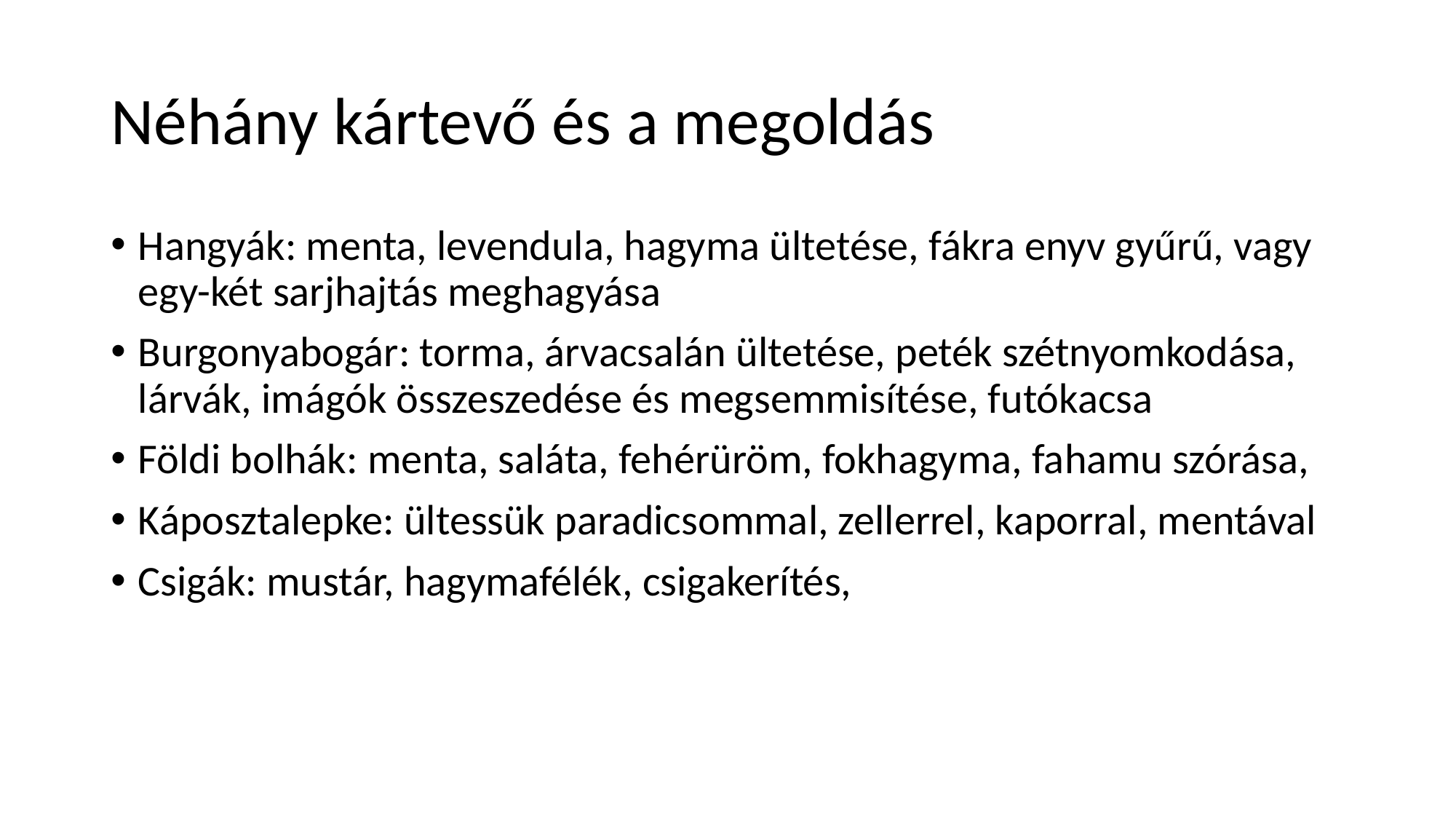

# Néhány kártevő és a megoldás
Hangyák: menta, levendula, hagyma ültetése, fákra enyv gyűrű, vagy egy-két sarjhajtás meghagyása
Burgonyabogár: torma, árvacsalán ültetése, peték szétnyomkodása, lárvák, imágók összeszedése és megsemmisítése, futókacsa
Földi bolhák: menta, saláta, fehérüröm, fokhagyma, fahamu szórása,
Káposztalepke: ültessük paradicsommal, zellerrel, kaporral, mentával
Csigák: mustár, hagymafélék, csigakerítés,